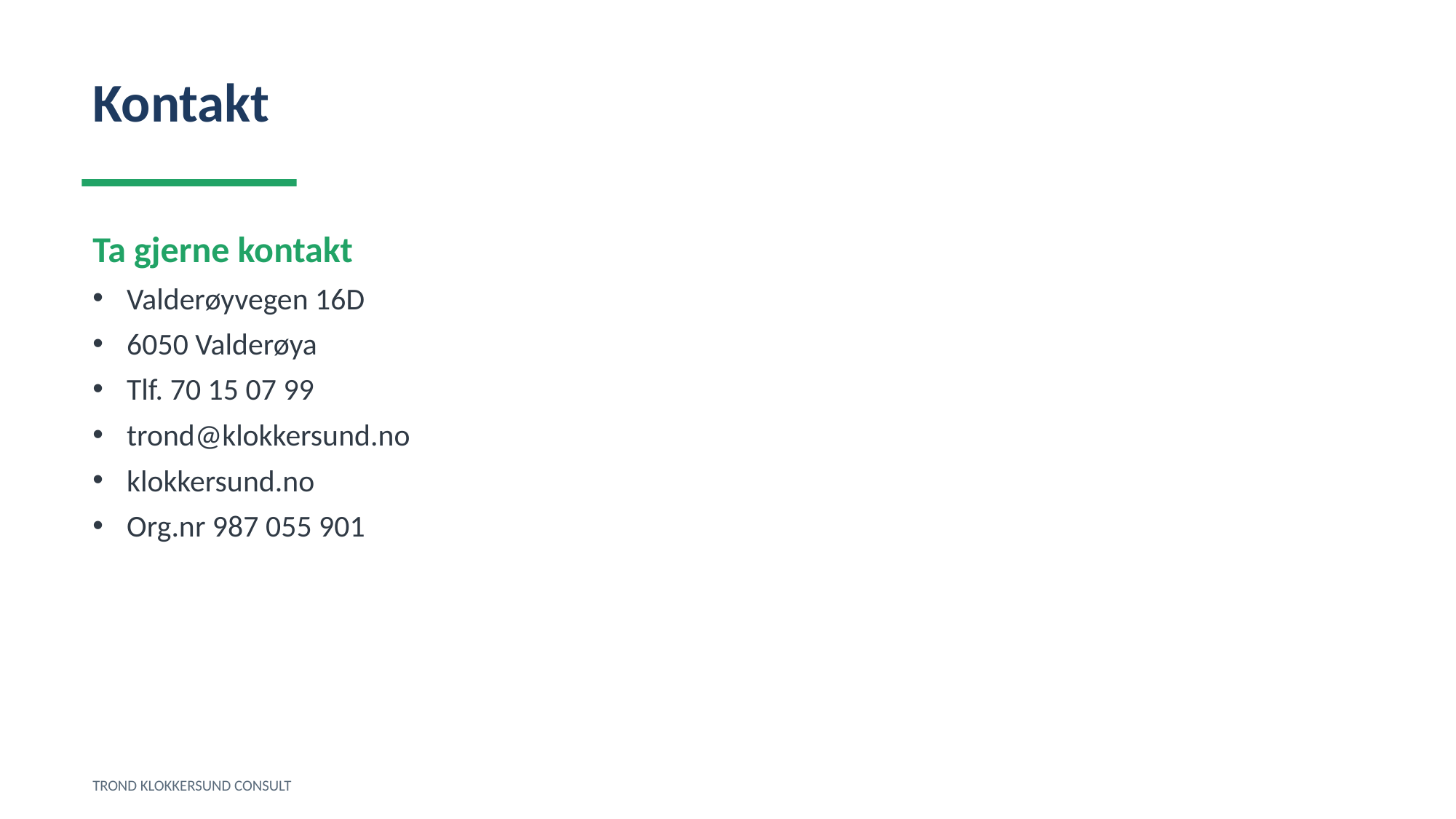

Kontakt

Ta gjerne kontakt
Valderøyvegen 16D
6050 Valderøya
Tlf. 70 15 07 99
trond@klokkersund.no
klokkersund.no
Org.nr 987 055 901
TROND KLOKKERSUND CONSULT